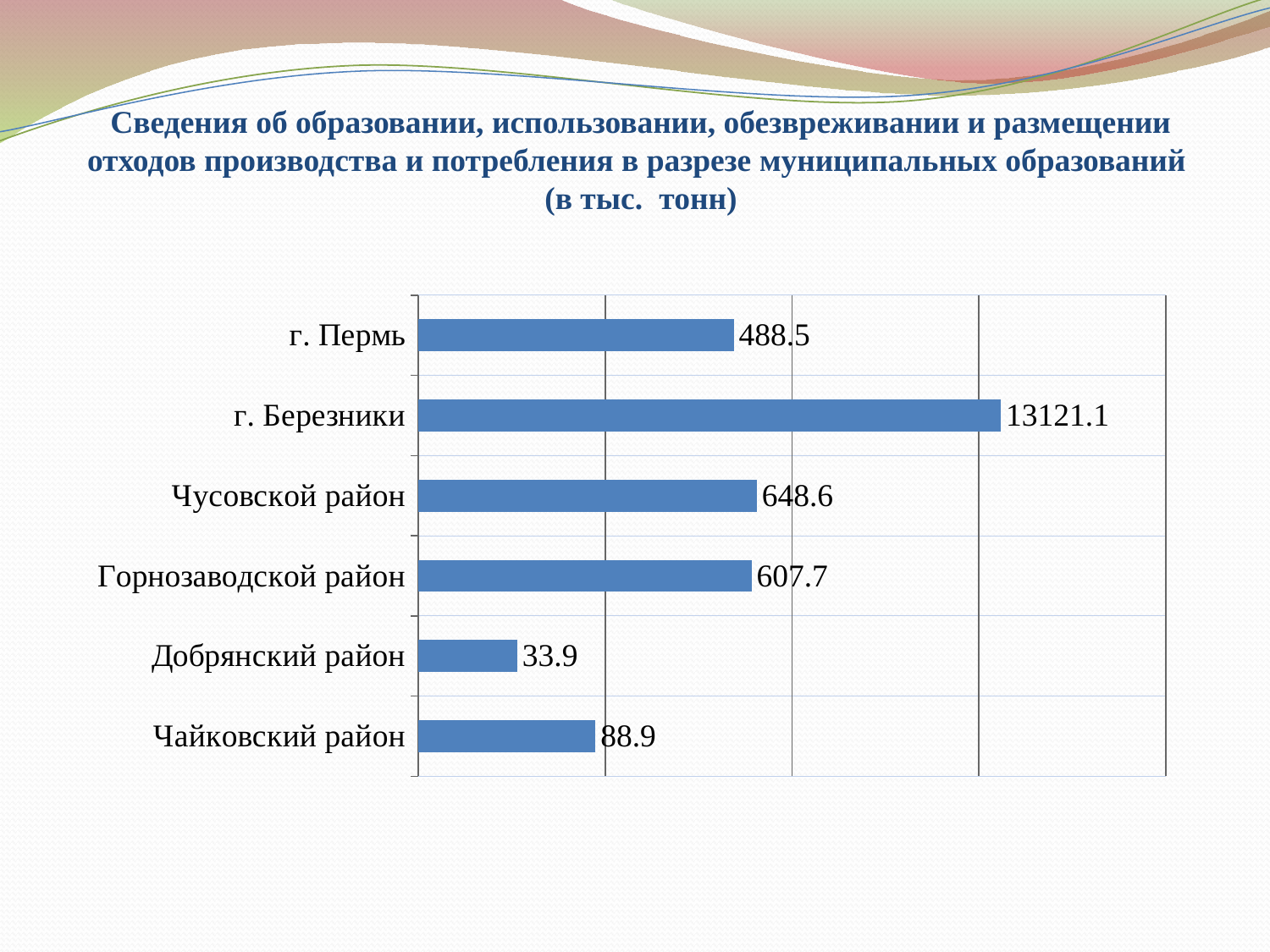

# Сведения об образовании, использовании, обезвреживании и размещении отходов производства и потребления в разрезе муниципальных образований (в тыс.  тонн)

### Chart

| Category | Ряд 1 |
|---|---|
| Чайковский район | 88.9 |
| Добрянский район | 33.9 |
| Горнозаводской район | 607.7 |
| Чусовской район | 648.6 |
| г. Березники | 13121.1 |
| г. Пермь | 488.5 |